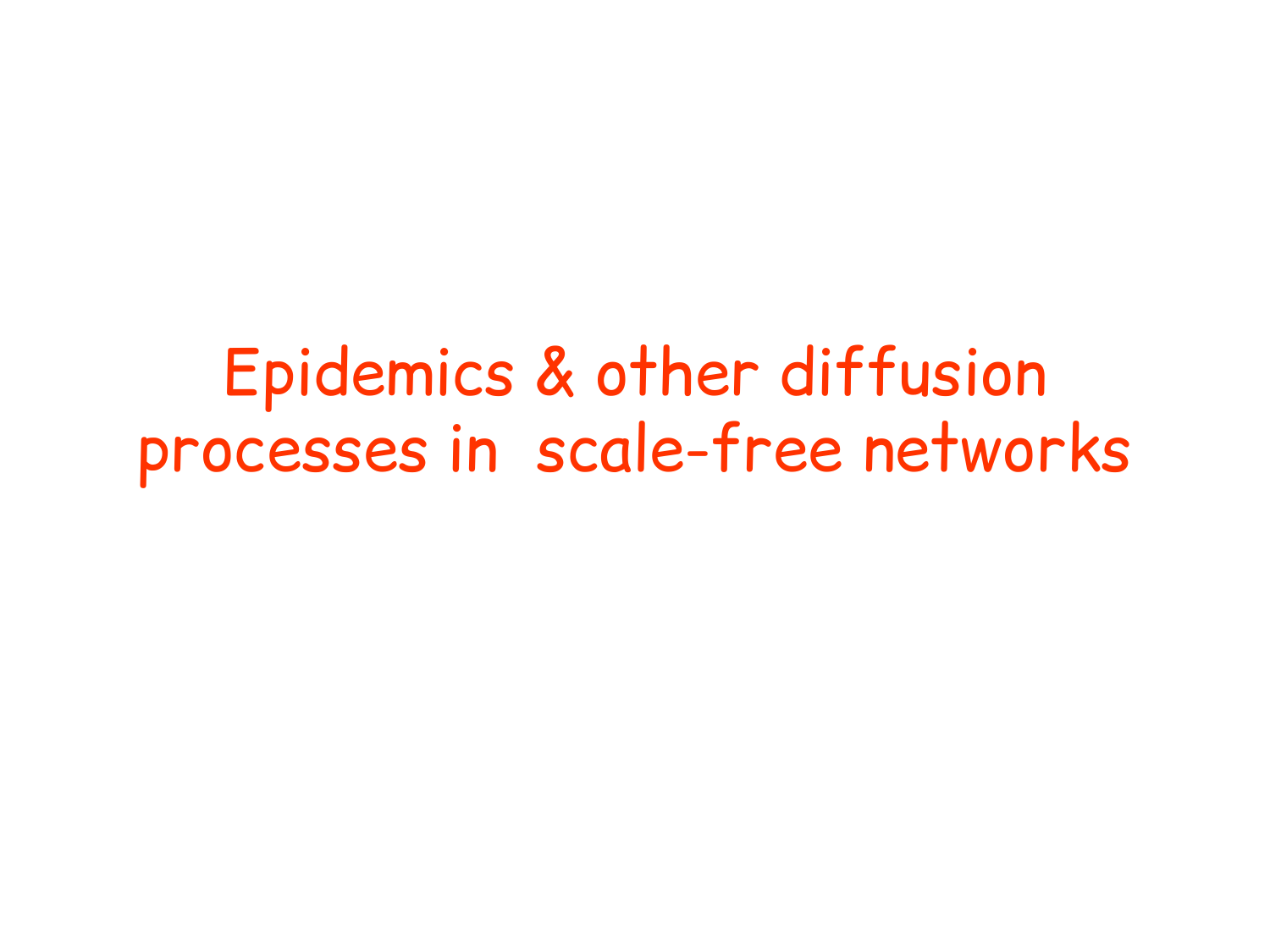

# Epidemics & other diffusion processes in  scale-free networks